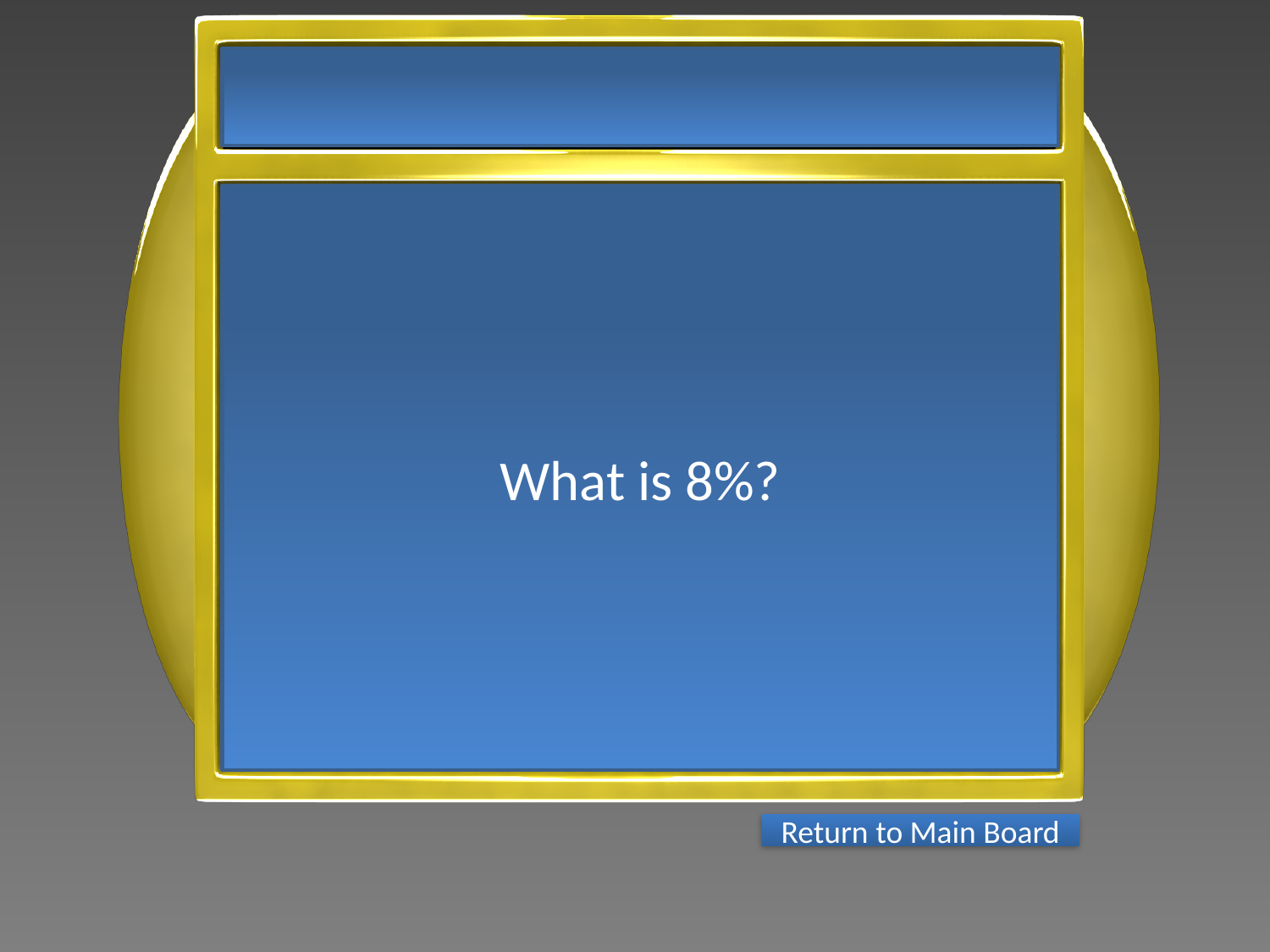

What is 8%?
Return to Main Board